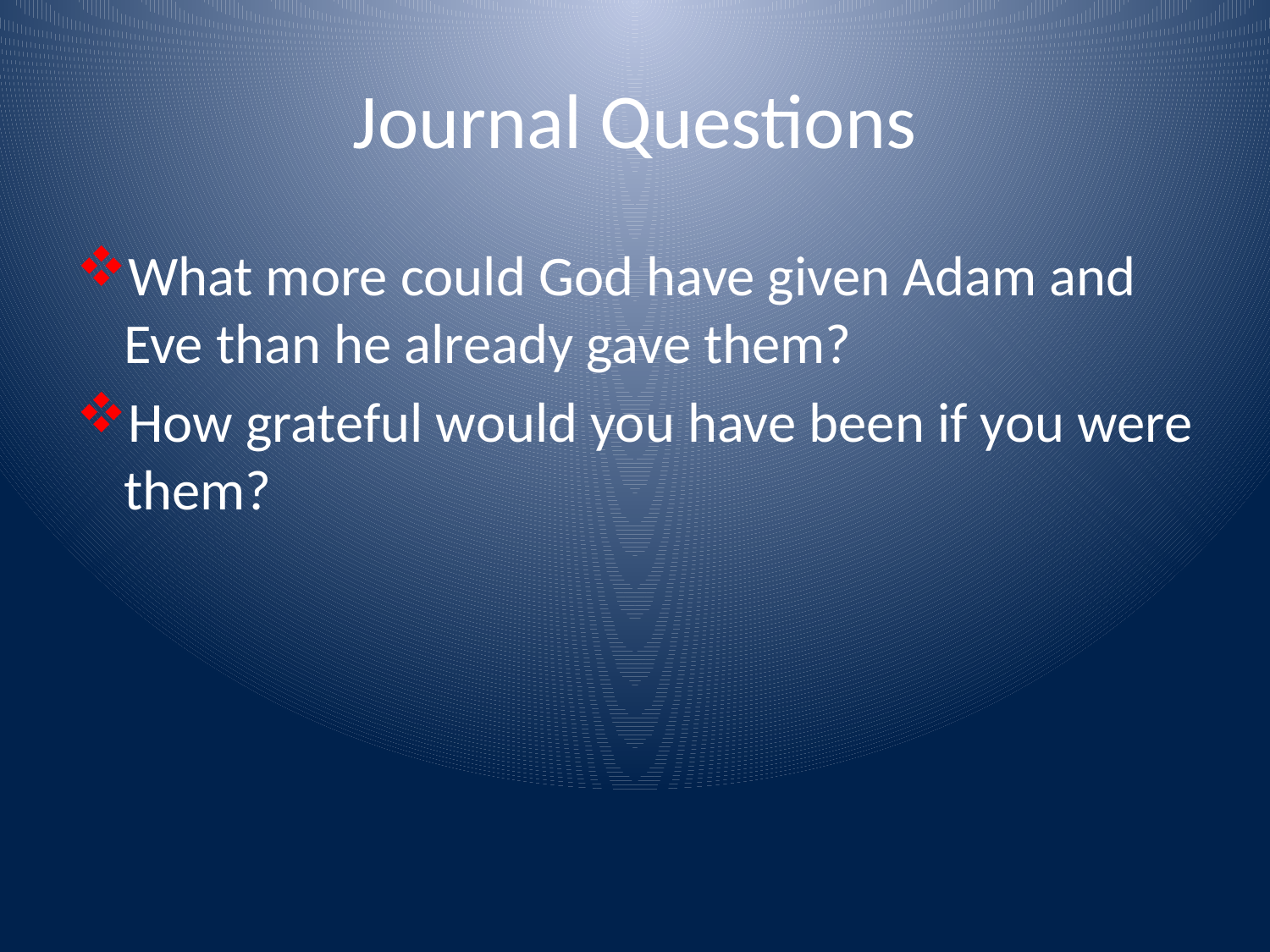

# Journal Questions
What more could God have given Adam and Eve than he already gave them?
How grateful would you have been if you were them?